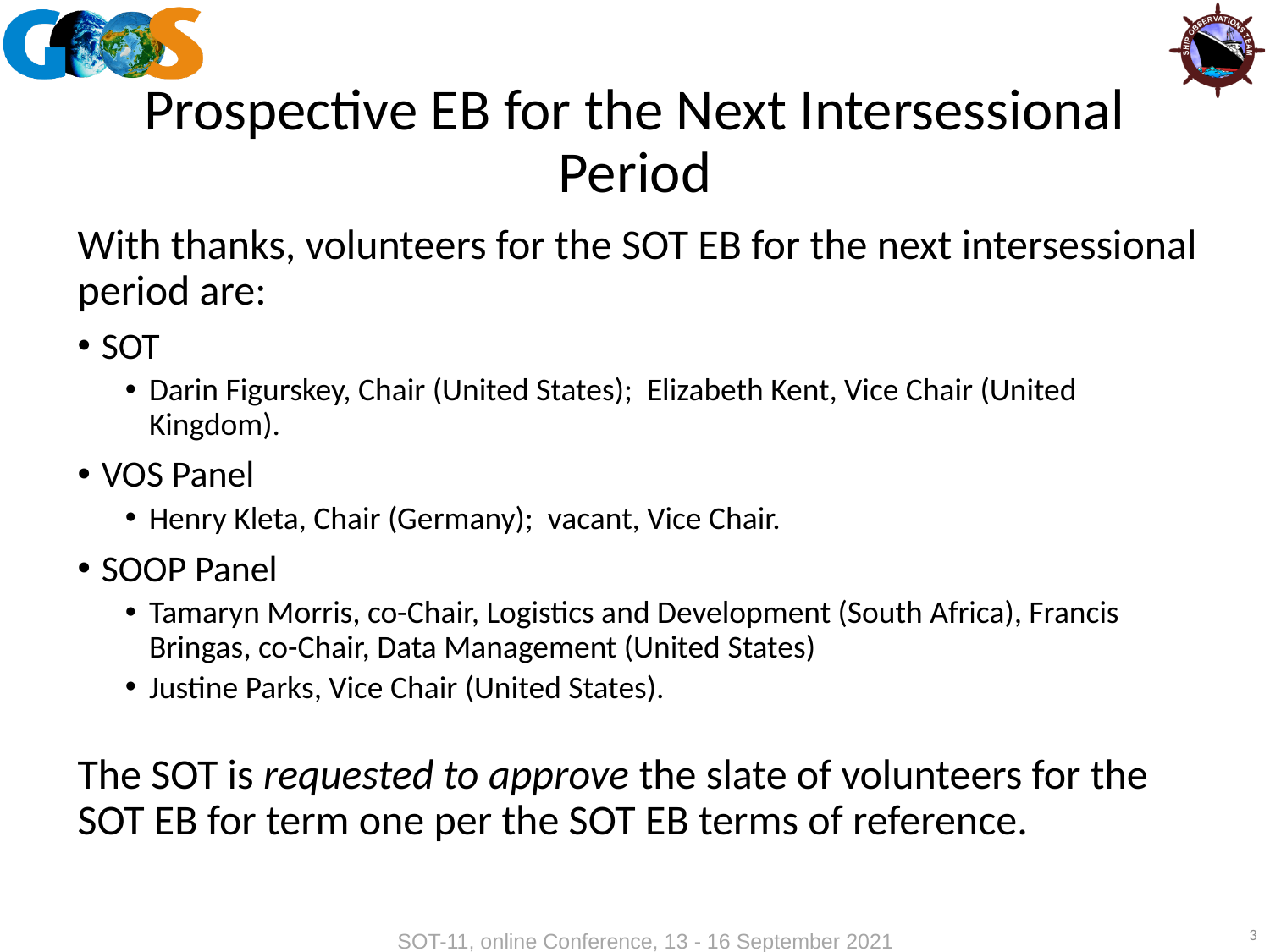

# Prospective EB for the Next Intersessional Period
With thanks, volunteers for the SOT EB for the next intersessional period are:
SOT
Darin Figurskey, Chair (United States);  Elizabeth Kent, Vice Chair (United Kingdom).
VOS Panel
Henry Kleta, Chair (Germany);  vacant, Vice Chair.
SOOP Panel
Tamaryn Morris, co-Chair, Logistics and Development (South Africa), Francis Bringas, co-Chair, Data Management (United States)
Justine Parks, Vice Chair (United States).

The SOT is requested to approve the slate of volunteers for the SOT EB for term one per the SOT EB terms of reference.

3